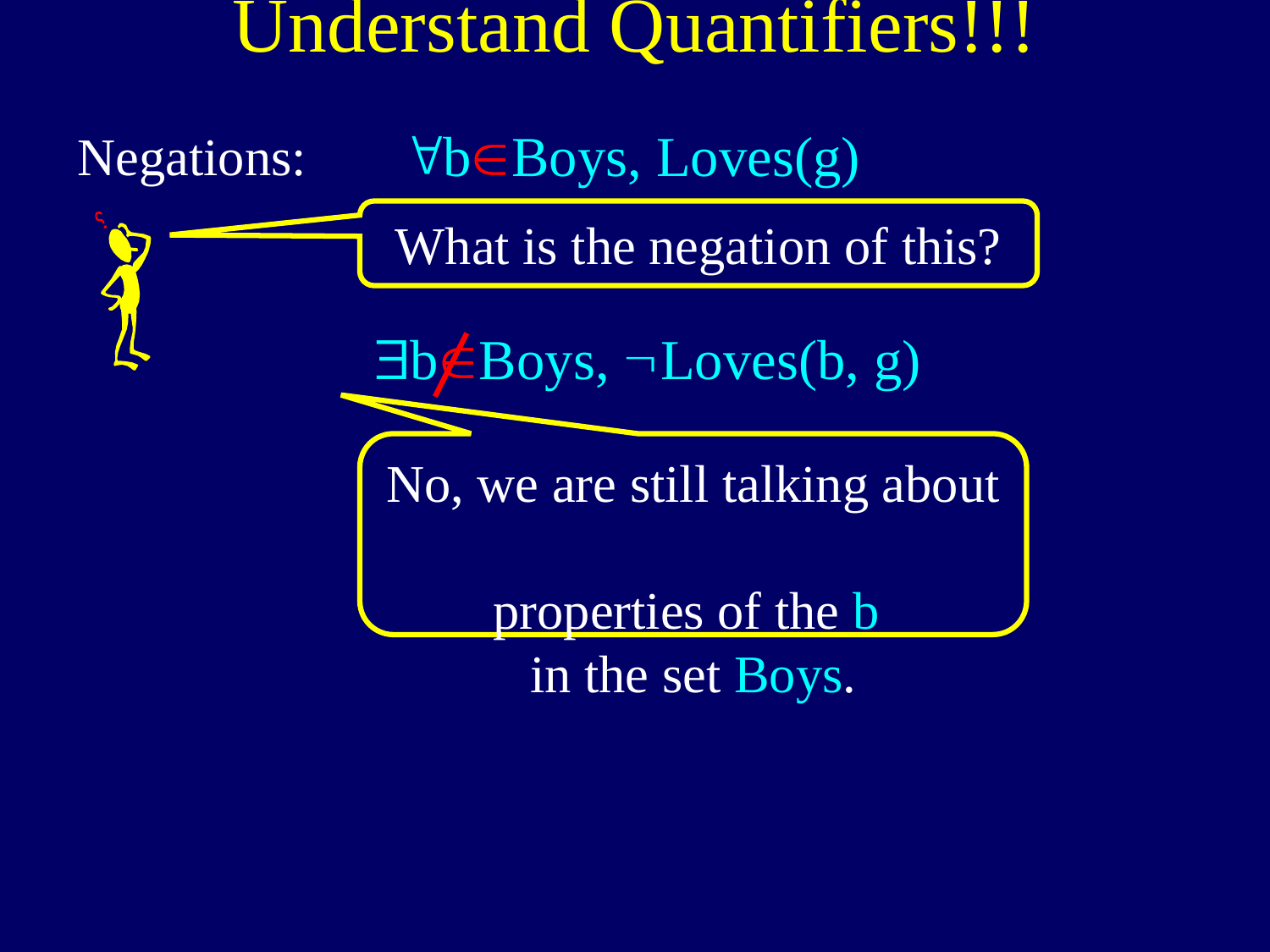

Understand Quantifiers!!!
∀b∈Boys, Loves(g)
Negations:
What is the negation of this?

∃b∈Boys, ¬Loves(b, g)
No, we are still talking about
properties of the b
in the set Boys.